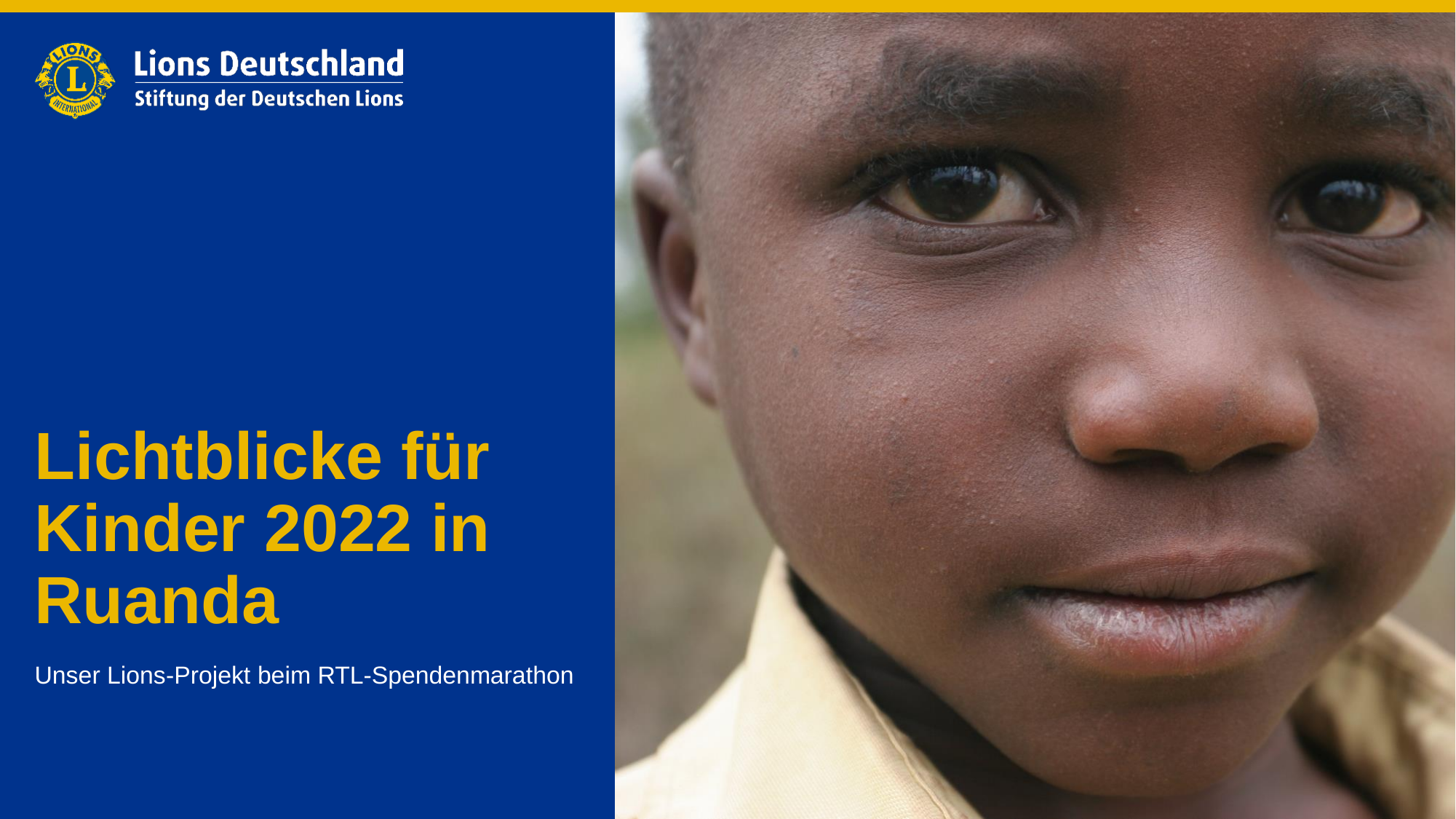

# Lichtblicke für Kinder 2022 in Ruanda
Unser Lions-Projekt beim RTL-Spendenmarathon